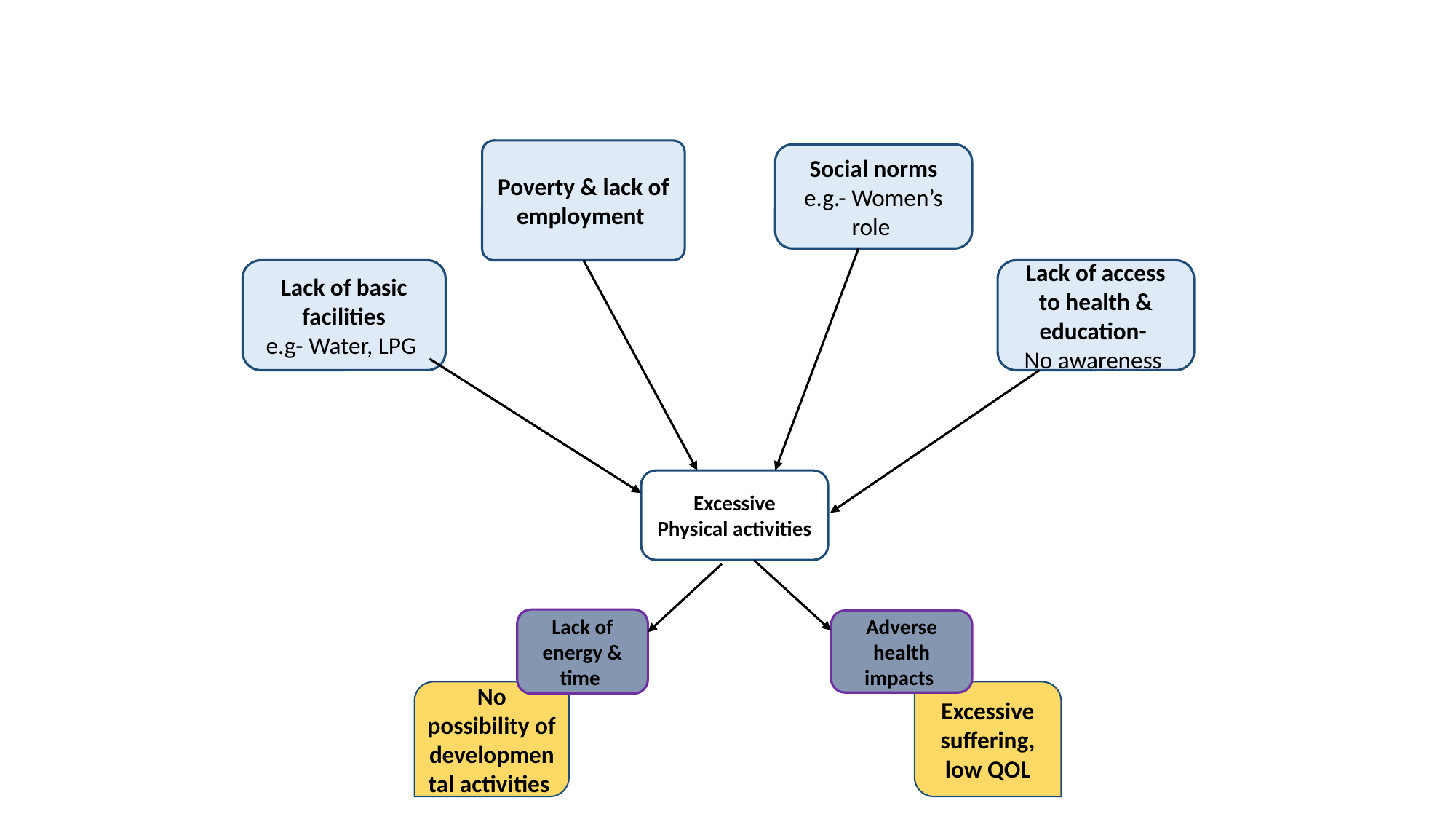

Poverty & lack of employment
Social norms
e.g.- Women’s role
Lack of basic facilities
e.g- Water, LPG
Lack of access to health & education-
No awareness
Excessive Physical activities
Lack of energy & time
Adverse health impacts
Excessive suffering, low QOL
No possibility of developmental activities